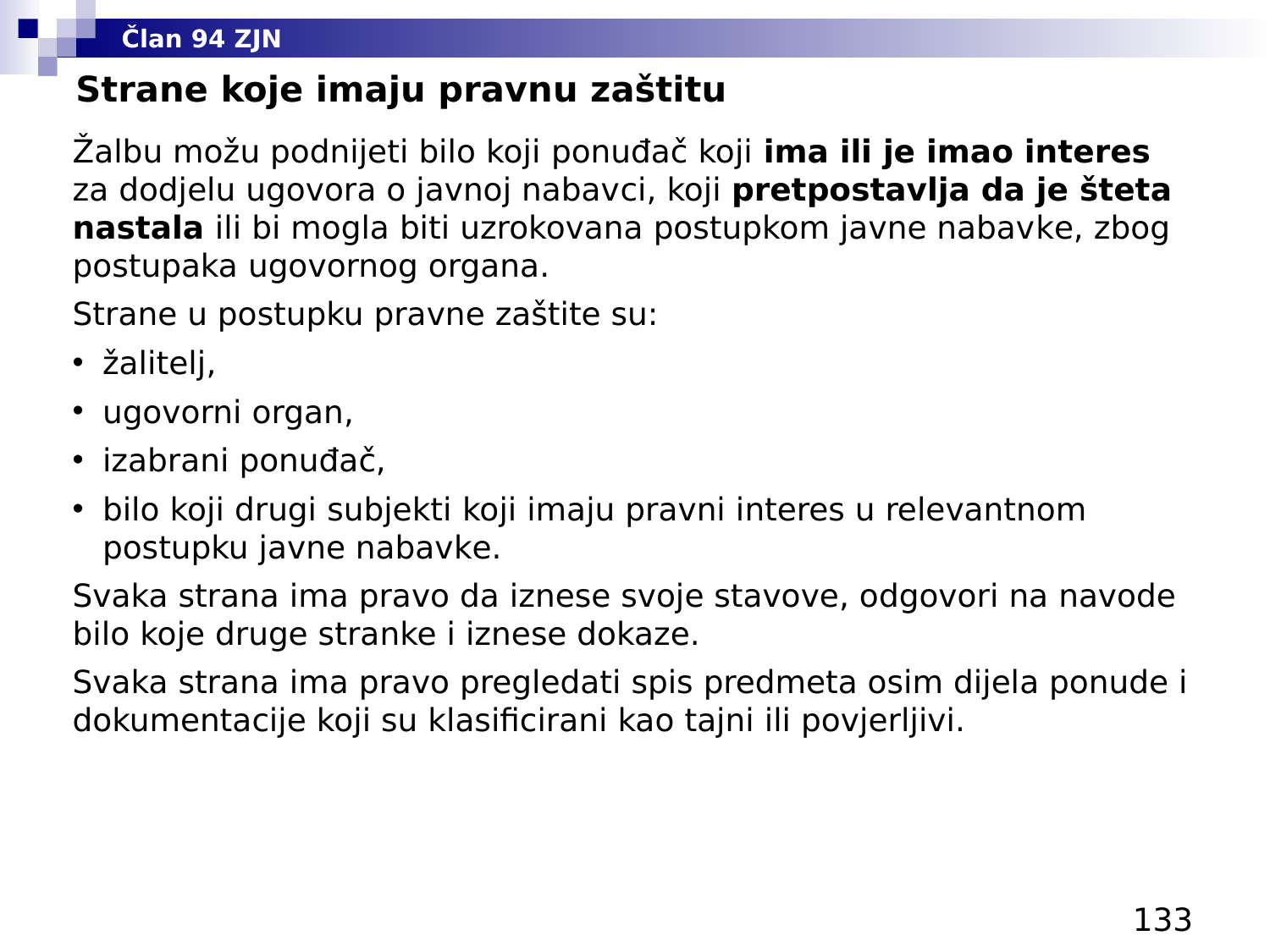

Član 94 ZJN
Strane koje imaju pravnu zaštitu
Žalbu možu podnijeti bilo koji ponuđač koji ima ili je imao interes za dodjelu ugovora o javnoj nabavci, koji pretpostavlja da je šteta nastala ili bi mogla biti uzrokovana postupkom javne nabavke, zbog postupaka ugovornog organa.
Strane u postupku pravne zaštite su:
žalitelj,
ugovorni organ,
izabrani ponuđač,
bilo koji drugi subjekti koji imaju pravni interes u relevantnom postupku javne nabavke.
Svaka strana ima pravo da iznese svoje stavove, odgovori na navode bilo koje druge stranke i iznese dokaze.
Svaka strana ima pravo pregledati spis predmeta osim dijela ponude i dokumentacije koji su klasificirani kao tajni ili povjerljivi.